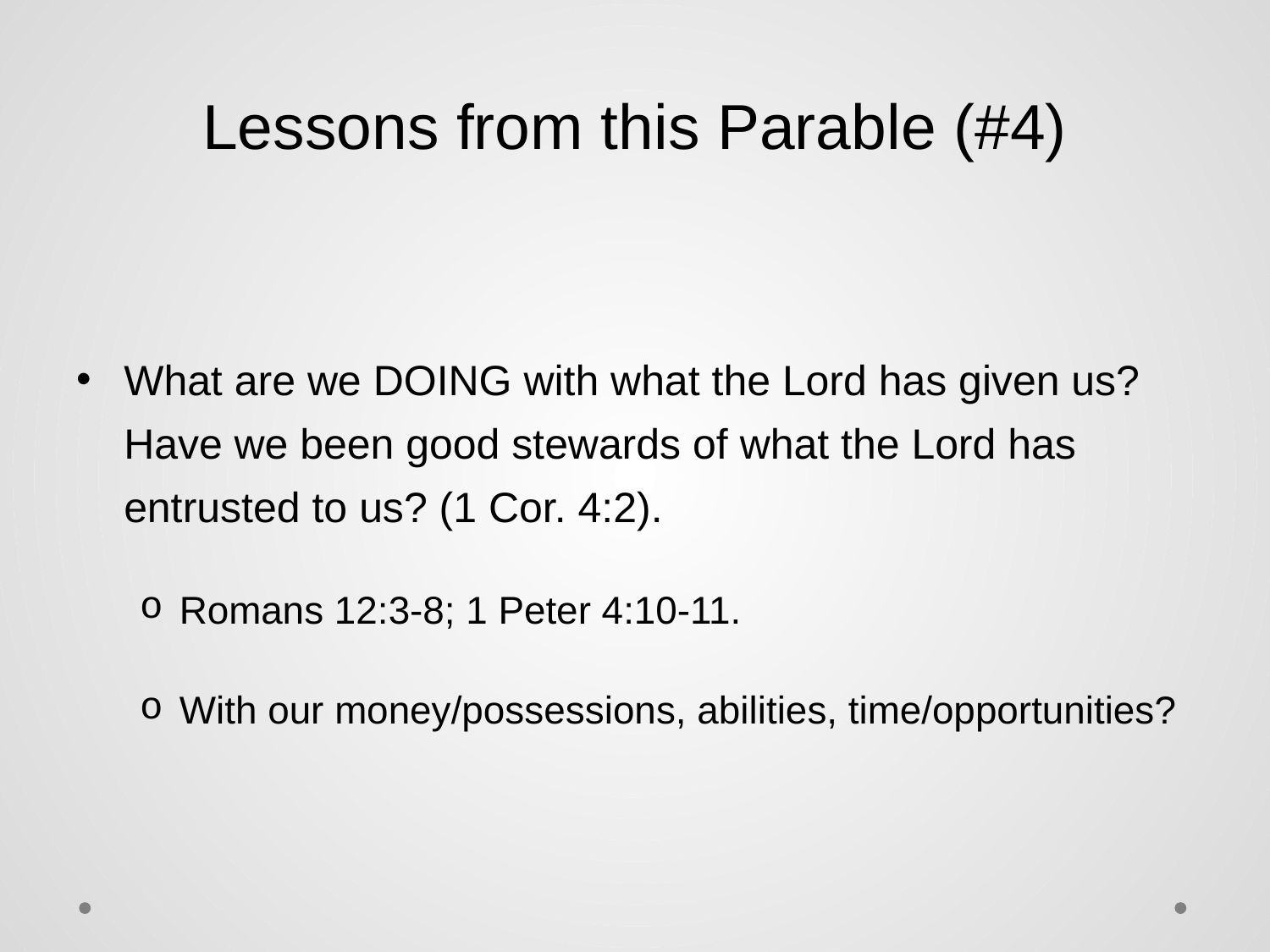

# Lessons from this Parable (#4)
What are we DOING with what the Lord has given us? Have we been good stewards of what the Lord has entrusted to us? (1 Cor. 4:2).
Romans 12:3-8; 1 Peter 4:10-11.
With our money/possessions, abilities, time/opportunities?